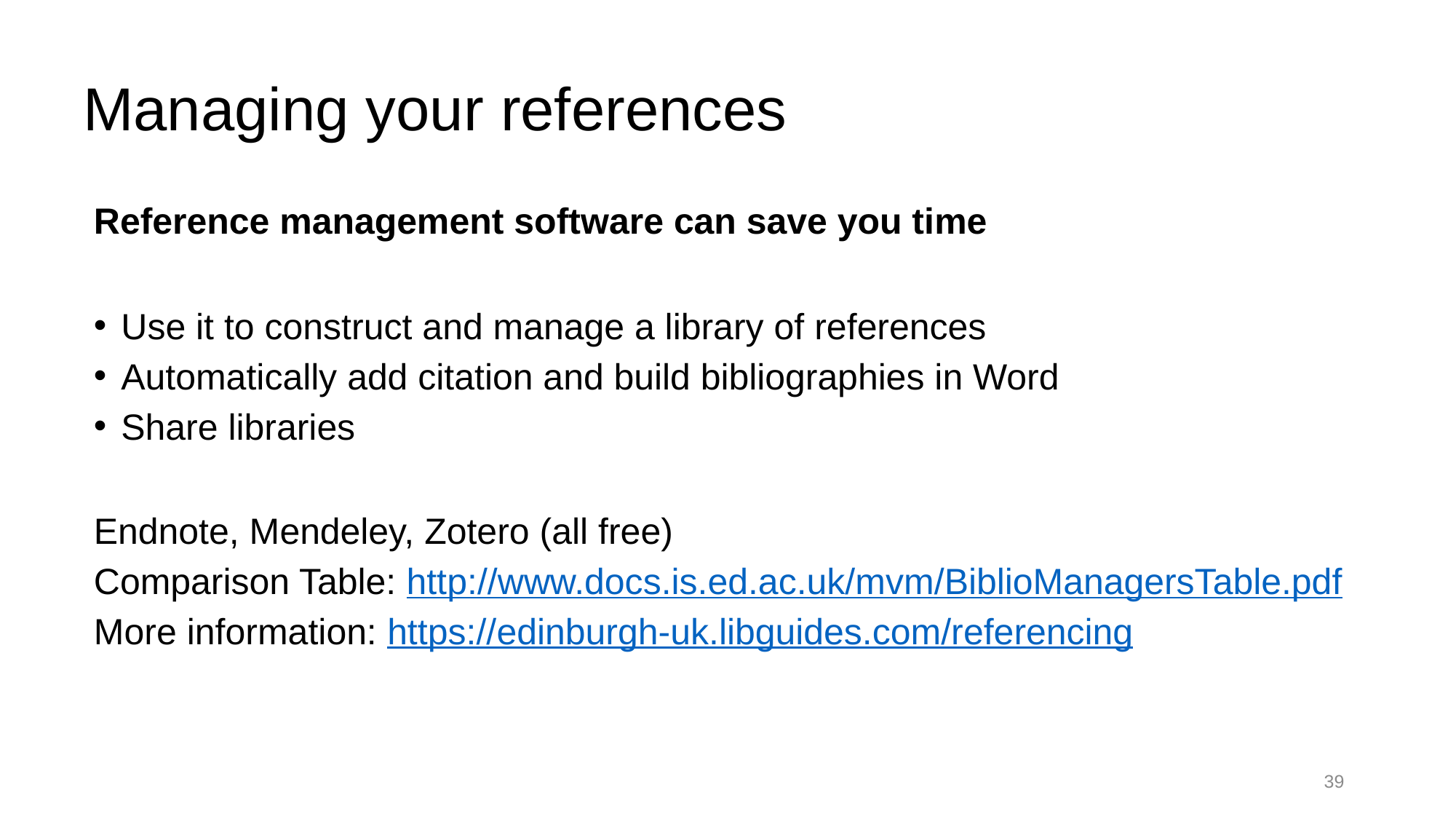

# Managing your references
Reference management software can save you time

Use it to construct and manage a library of references
Automatically add citation and build bibliographies in Word
Share libraries

Endnote, Mendeley, Zotero (all free)
Comparison Table: http://www.docs.is.ed.ac.uk/mvm/BiblioManagersTable.pdf
More information: https://edinburgh-uk.libguides.com/referencing

39